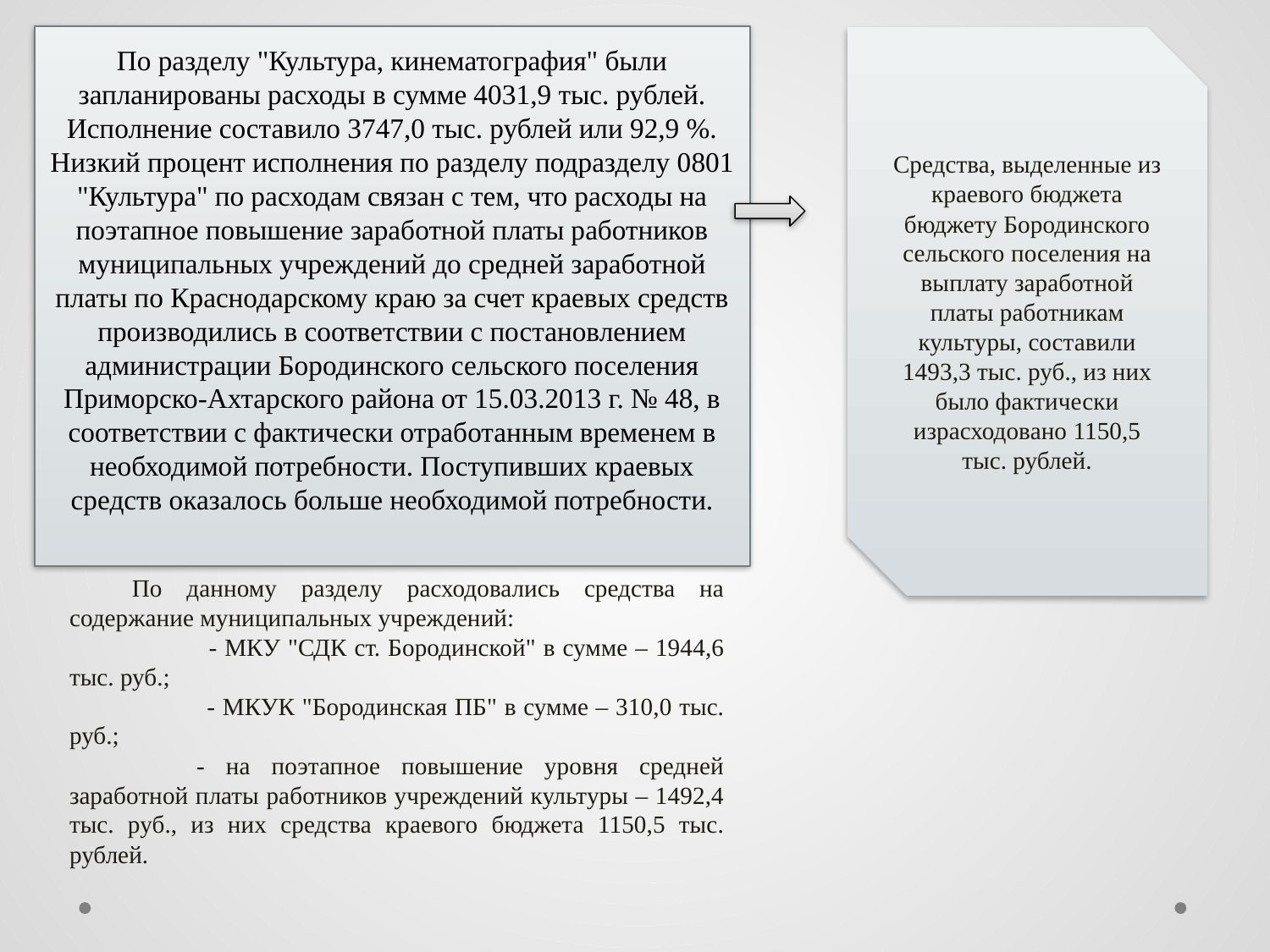

По разделу "Культура, кинематография" были запланированы расходы в сумме 4031,9 тыс. рублей. Исполнение составило 3747,0 тыс. рублей или 92,9 %. Низкий процент исполнения по разделу подразделу 0801 "Культура" по расходам связан с тем, что расходы на поэтапное повышение заработной платы работников муниципальных учреждений до средней заработной платы по Краснодарскому краю за счет краевых средств производились в соответствии с постановлением администрации Бородинского сельского поселения Приморско-Ахтарского района от 15.03.2013 г. № 48, в соответствии с фактически отработанным временем в необходимой потребности. Поступивших краевых средств оказалось больше необходимой потребности.

Средства, выделенные из краевого бюджета бюджету Бородинского сельского поселения на выплату заработной платы работникам культуры, составили 1493,3 тыс. руб., из них было фактически израсходовано 1150,5 тыс. рублей.

По данному разделу расходовались средства на содержание муниципальных учреждений:
          - МКУ "СДК ст. Бородинской" в сумме – 1944,6 тыс. руб.;
          - МКУК "Бородинская ПБ" в сумме – 310,0 тыс. руб.;
	- на поэтапное повышение уровня средней заработной платы работников учреждений культуры – 1492,4 тыс. руб., из них средства краевого бюджета 1150,5 тыс. рублей.